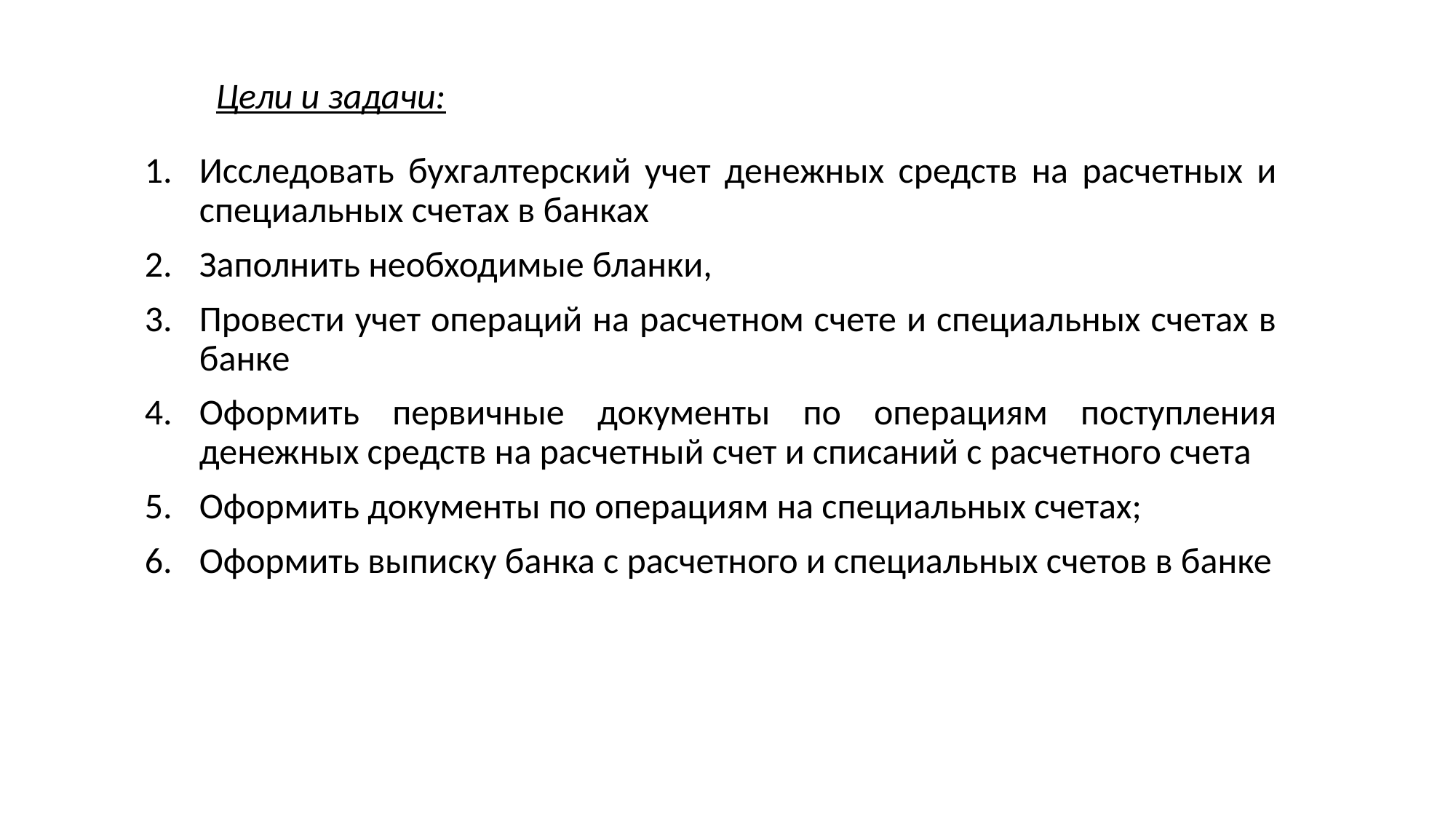

# Цели и задачи:
Исследовать бухгалтерский учет денежных средств на расчетных и специальных счетах в банках
Заполнить необходимые бланки,
Провести учет операций на расчетном счете и специальных счетах в банке
Оформить первичные документы по операциям поступления денежных средств на расчетный счет и списаний с расчетного счета
Оформить документы по операциям на специальных счетах;
Оформить выписку банка с расчетного и специальных счетов в банке